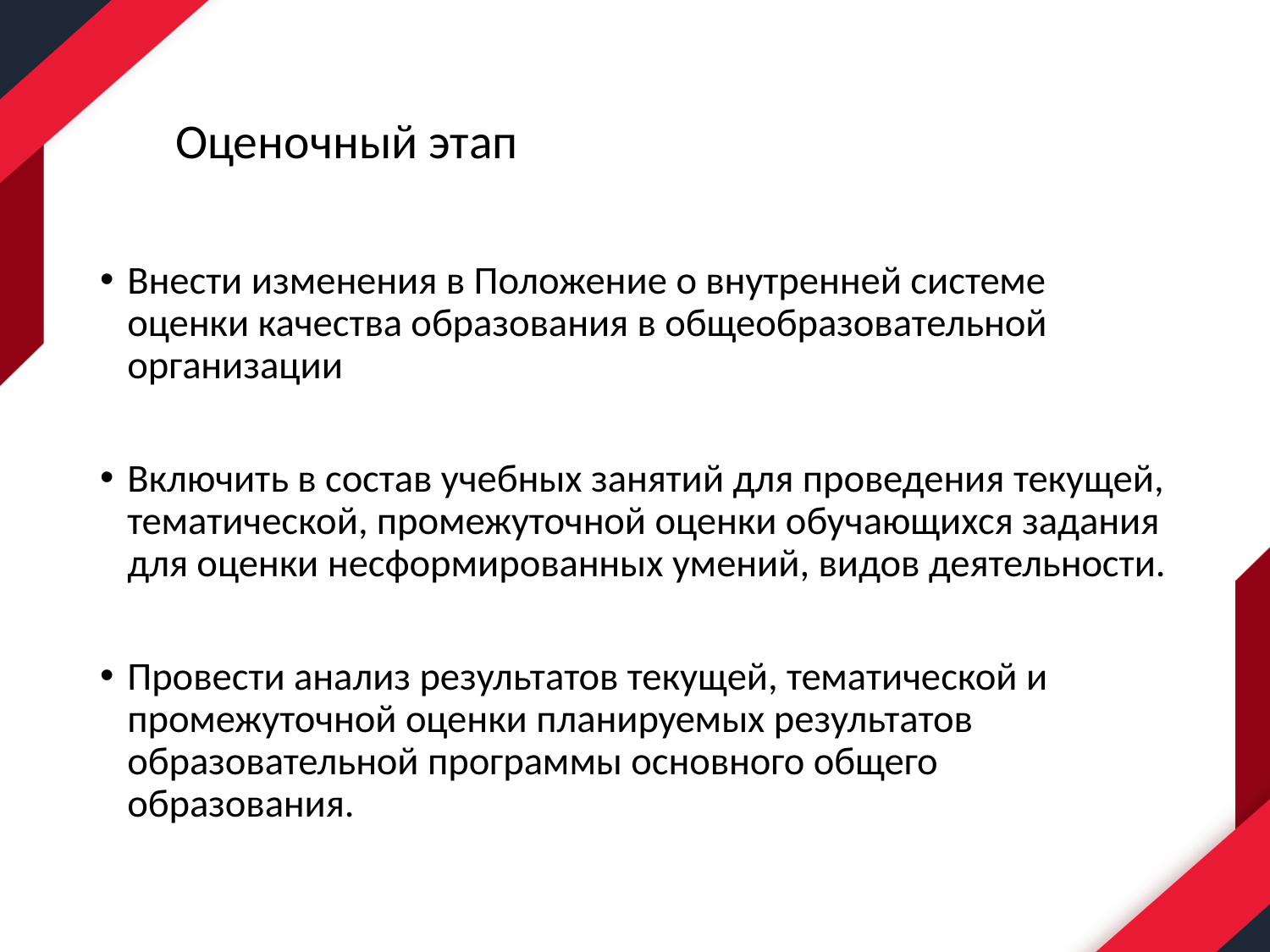

# Оценочный этап
Внести изменения в Положение о внутренней системе оценки качества образования в общеобразовательной организации

Включить в состав учебных занятий для проведения текущей, тематической, промежуточной оценки обучающихся задания для оценки несформированных умений, видов деятельности.

Провести анализ результатов текущей, тематической и промежуточной оценки планируемых результатов образовательной программы основного общего образования.